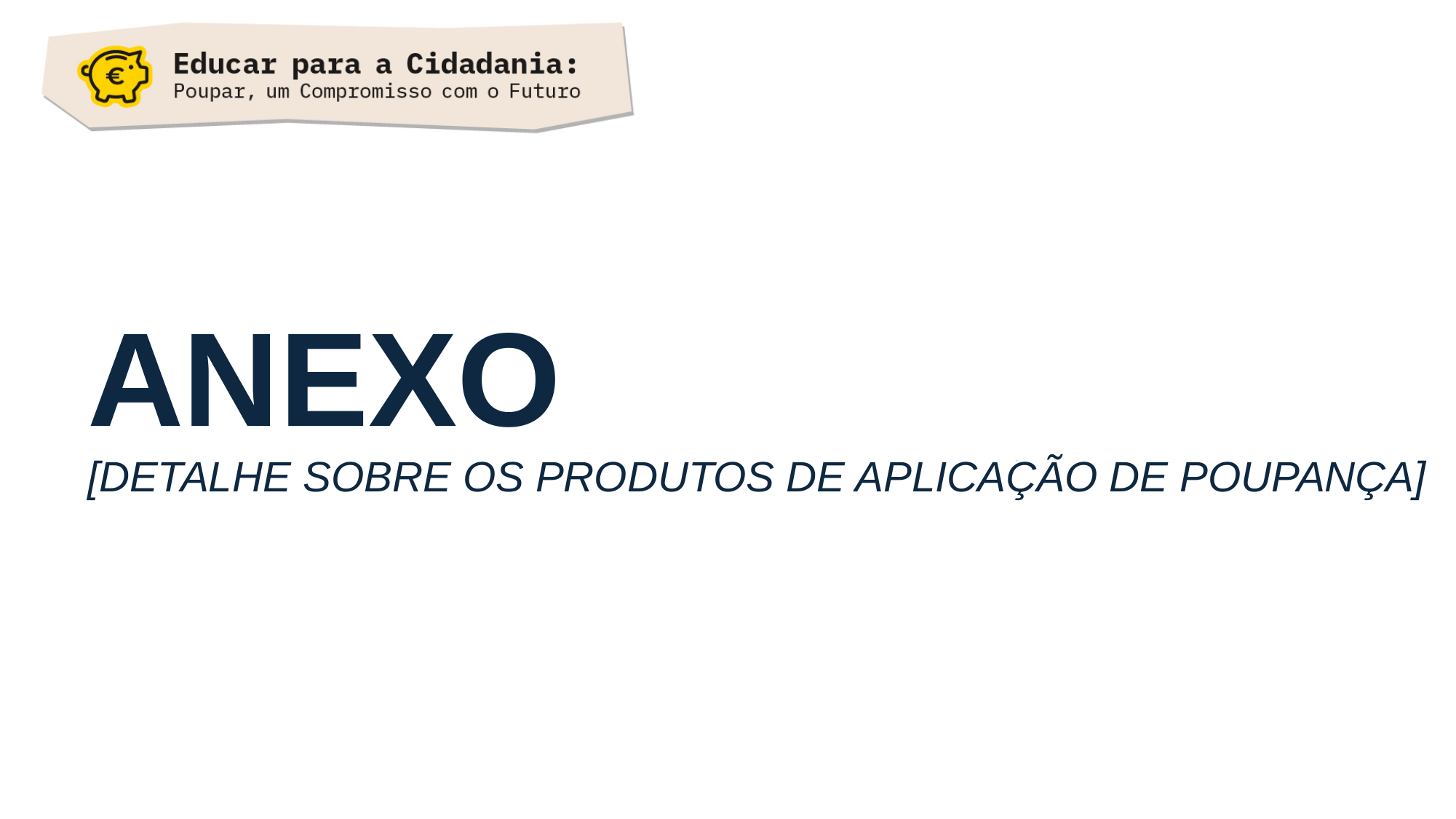

ANEXO
[DETALHE SOBRE OS PRODUTOS DE APLICAÇÃO DE POUPANÇA]